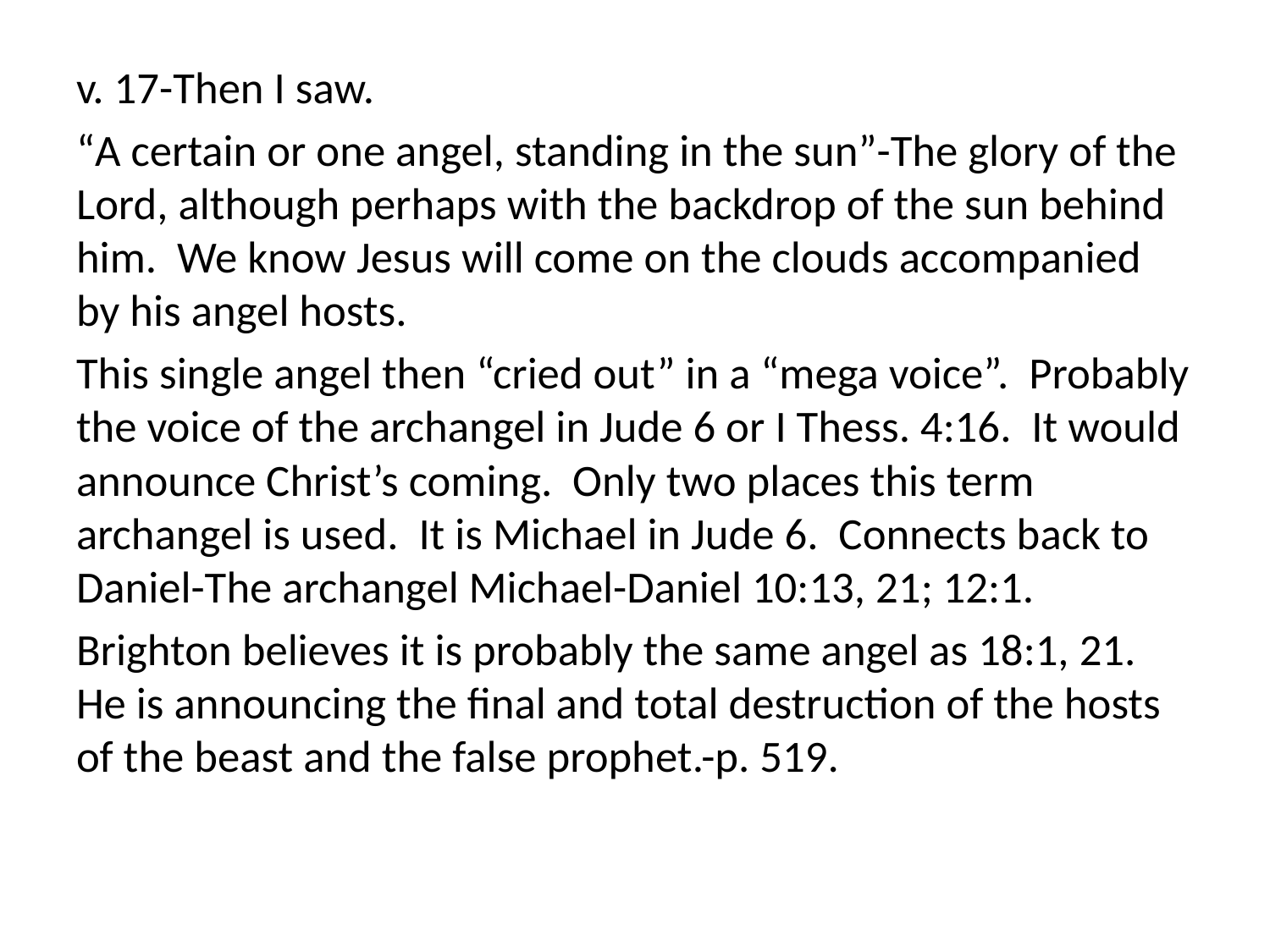

v. 17-Then I saw.
“A certain or one angel, standing in the sun”-The glory of the Lord, although perhaps with the backdrop of the sun behind him.  We know Jesus will come on the clouds accompanied by his angel hosts.
This single angel then “cried out” in a “mega voice”.  Probably the voice of the archangel in Jude 6 or I Thess. 4:16.  It would announce Christ’s coming.  Only two places this term archangel is used.  It is Michael in Jude 6.  Connects back to Daniel-The archangel Michael-Daniel 10:13, 21; 12:1.
Brighton believes it is probably the same angel as 18:1, 21.  He is announcing the final and total destruction of the hosts of the beast and the false prophet.-p. 519.